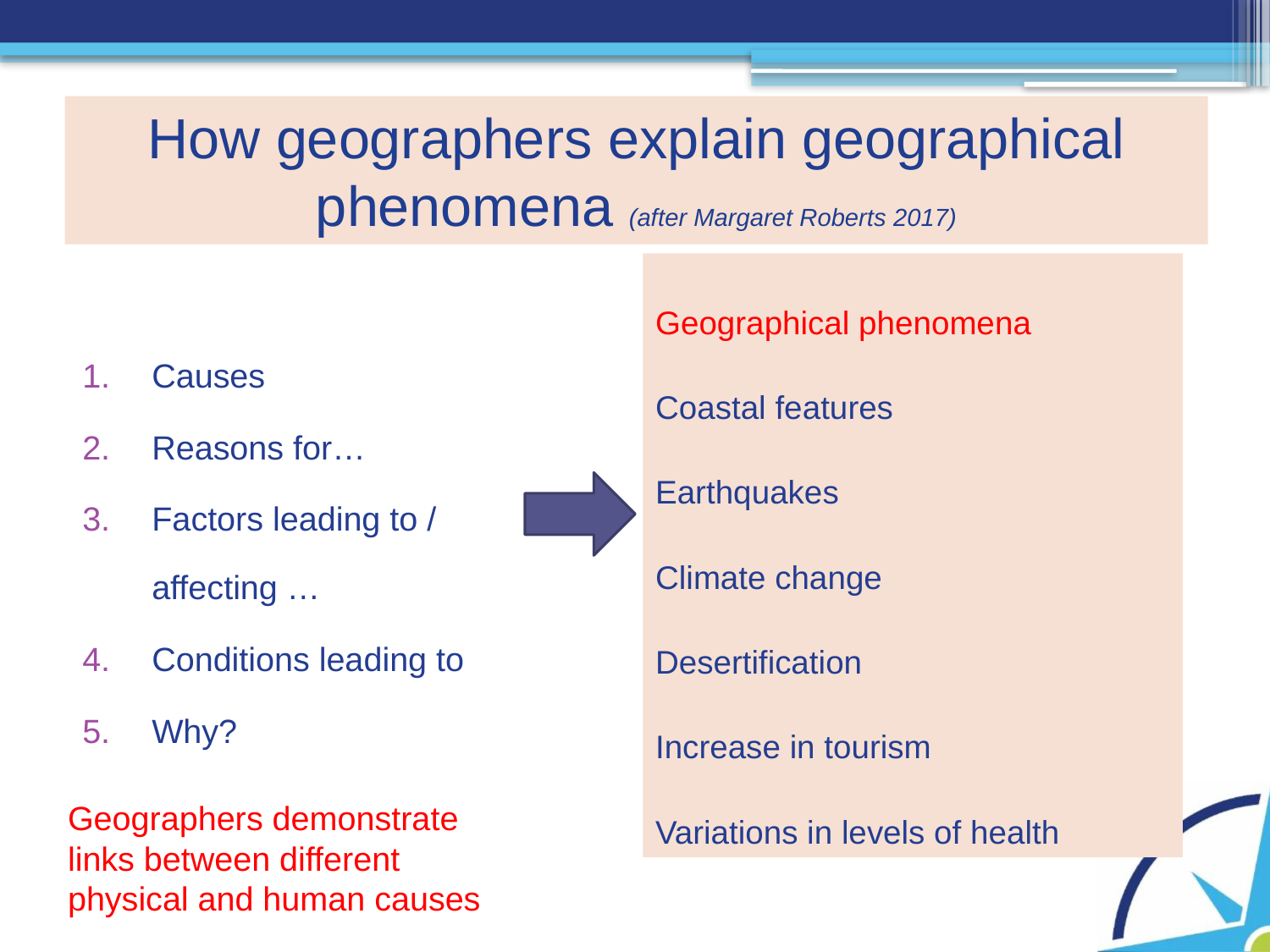

# How geographers explain geographical phenomena (after Margaret Roberts 2017)

Geographical phenomena

Coastal features

Earthquakes

Climate change

Desertification

Increase in tourism

Variations in levels of health

Causes
Reasons for…
Factors leading to / affecting …
Conditions leading to
Why?

Geographers demonstrate links between different physical and human causes